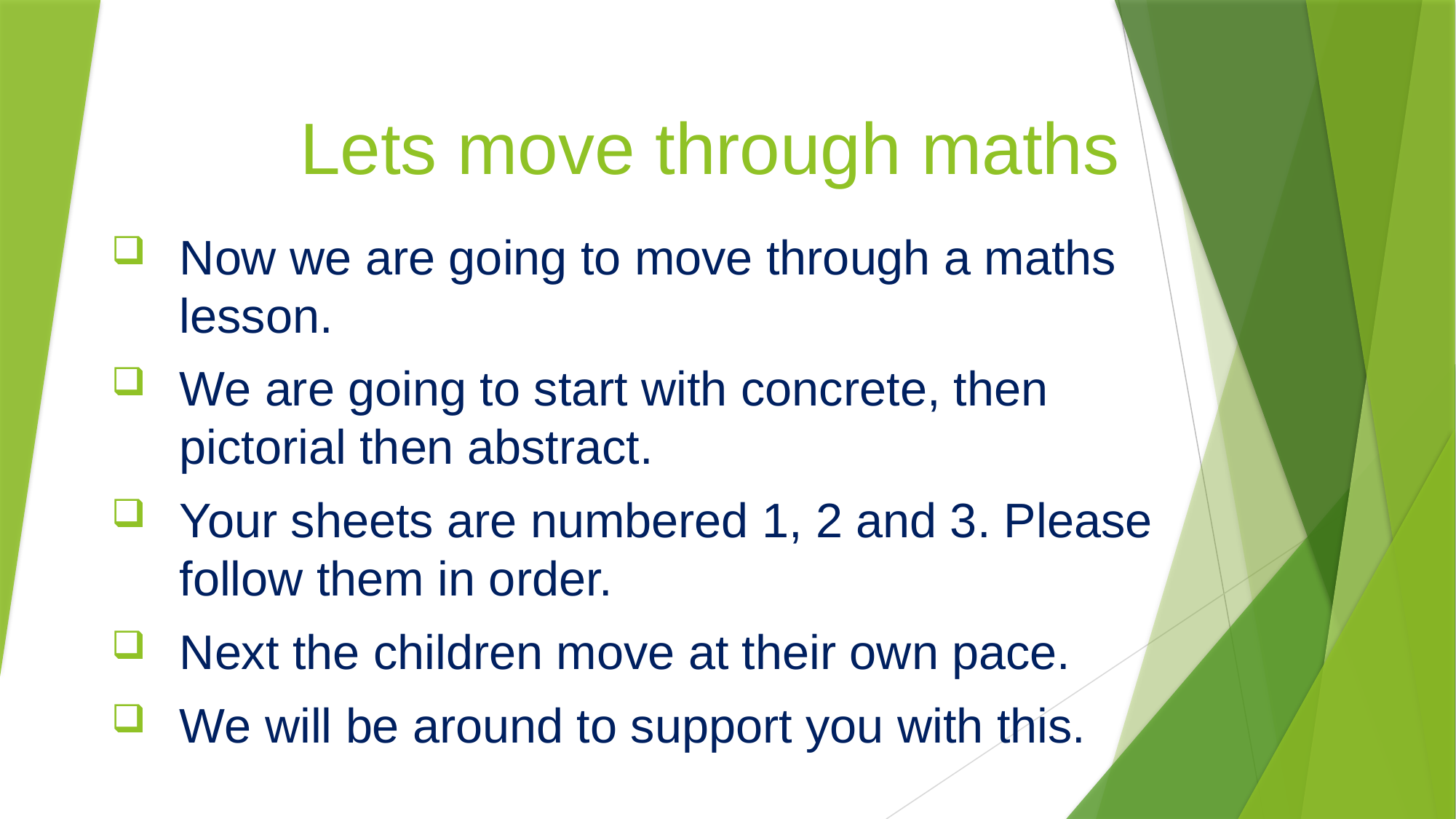

# Lets move through maths

Now we are going to move through a maths lesson.
We are going to start with concrete, then pictorial then abstract.
Your sheets are numbered 1, 2 and 3. Please follow them in order.
Next the children move at their own pace.
We will be around to support you with this.